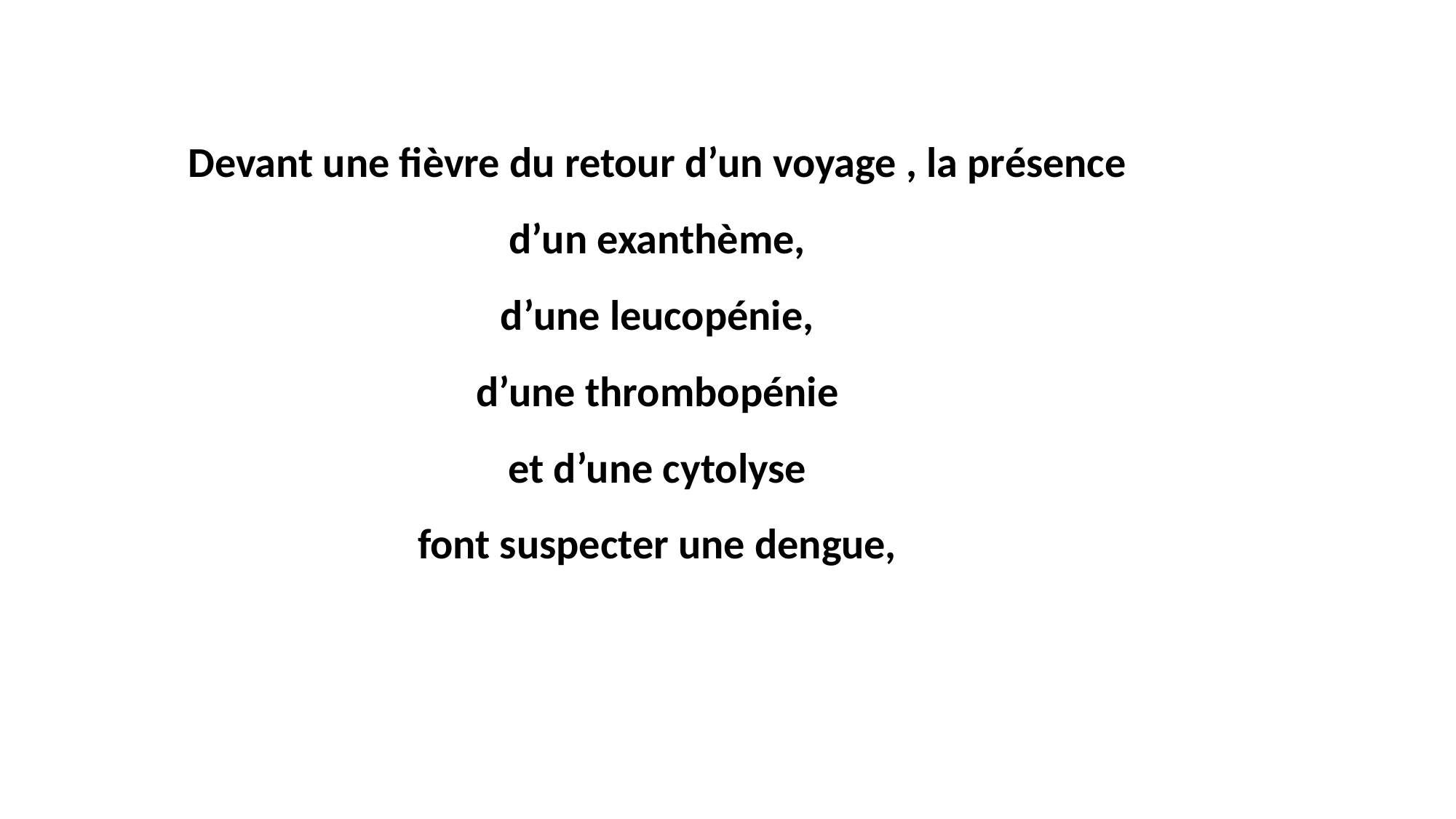

Devant une fièvre du retour d’un voyage , la présence
d’un exanthème,
d’une leucopénie,
d’une thrombopénie
et d’une cytolyse
font suspecter une dengue,